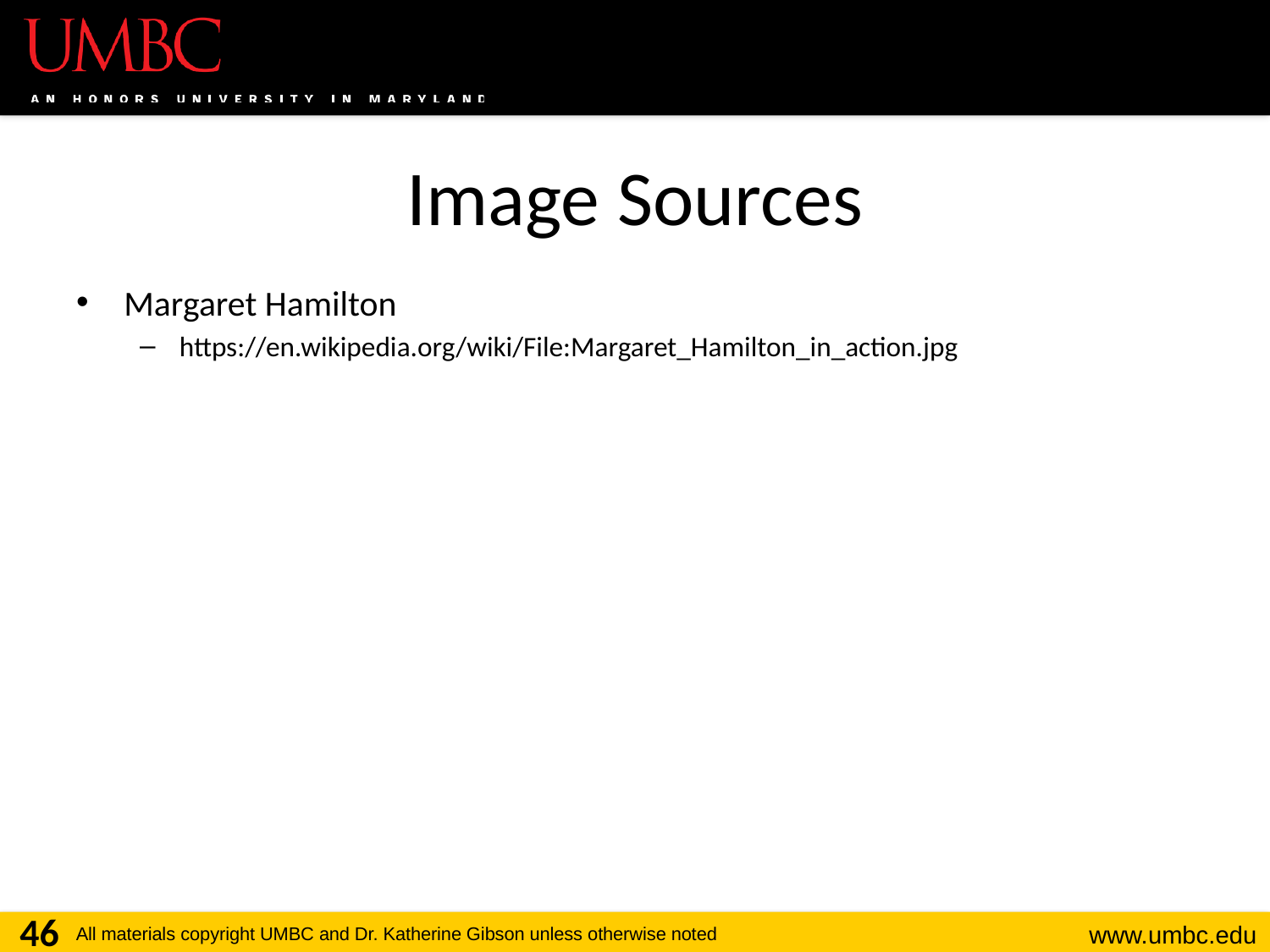

# Image Sources
Margaret Hamilton
https://en.wikipedia.org/wiki/File:Margaret_Hamilton_in_action.jpg

46